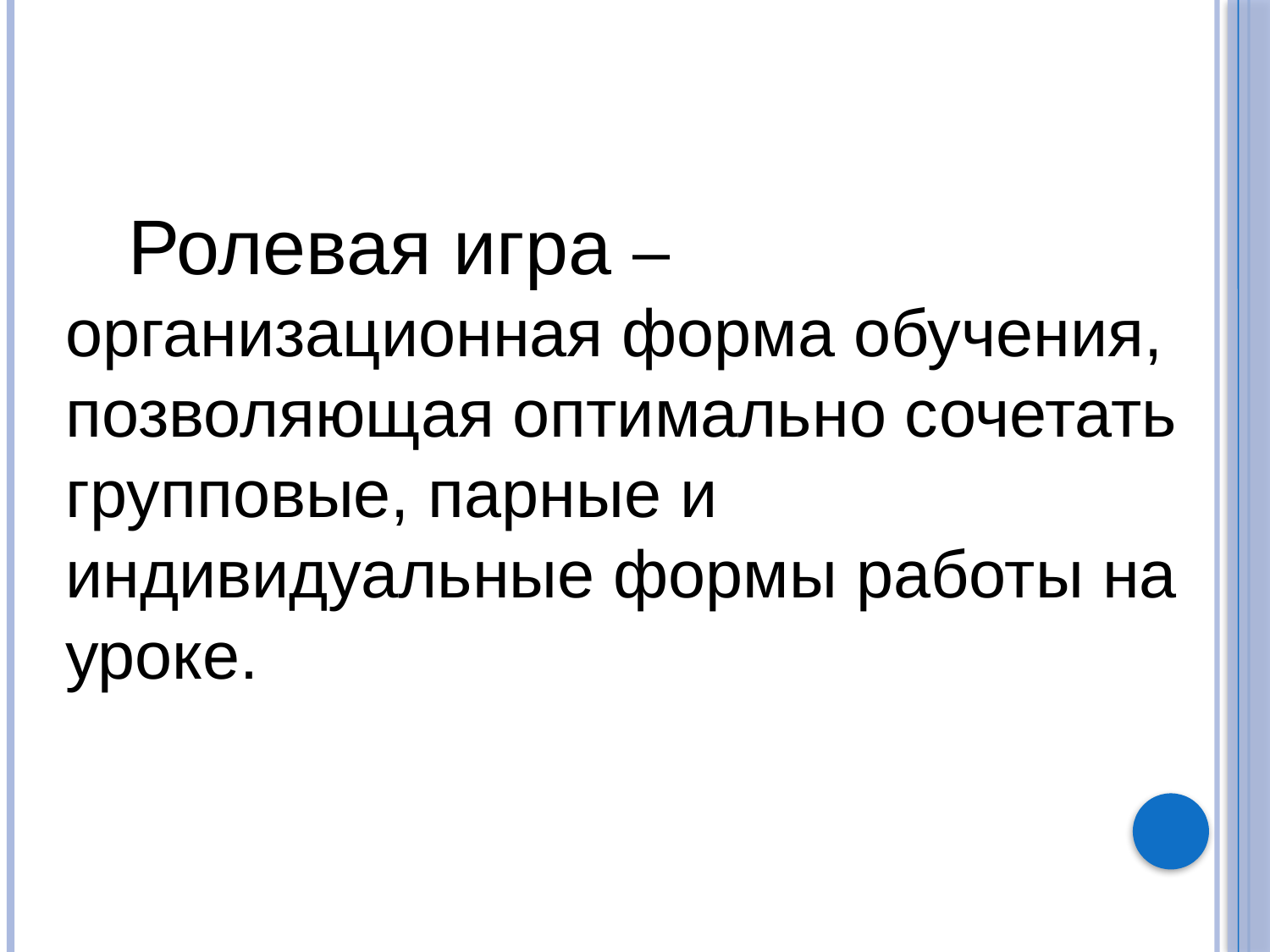

Ролевая игра – организационная форма обучения, позволяющая оптимально сочетать групповые, парные и индивидуальные формы работы на уроке.